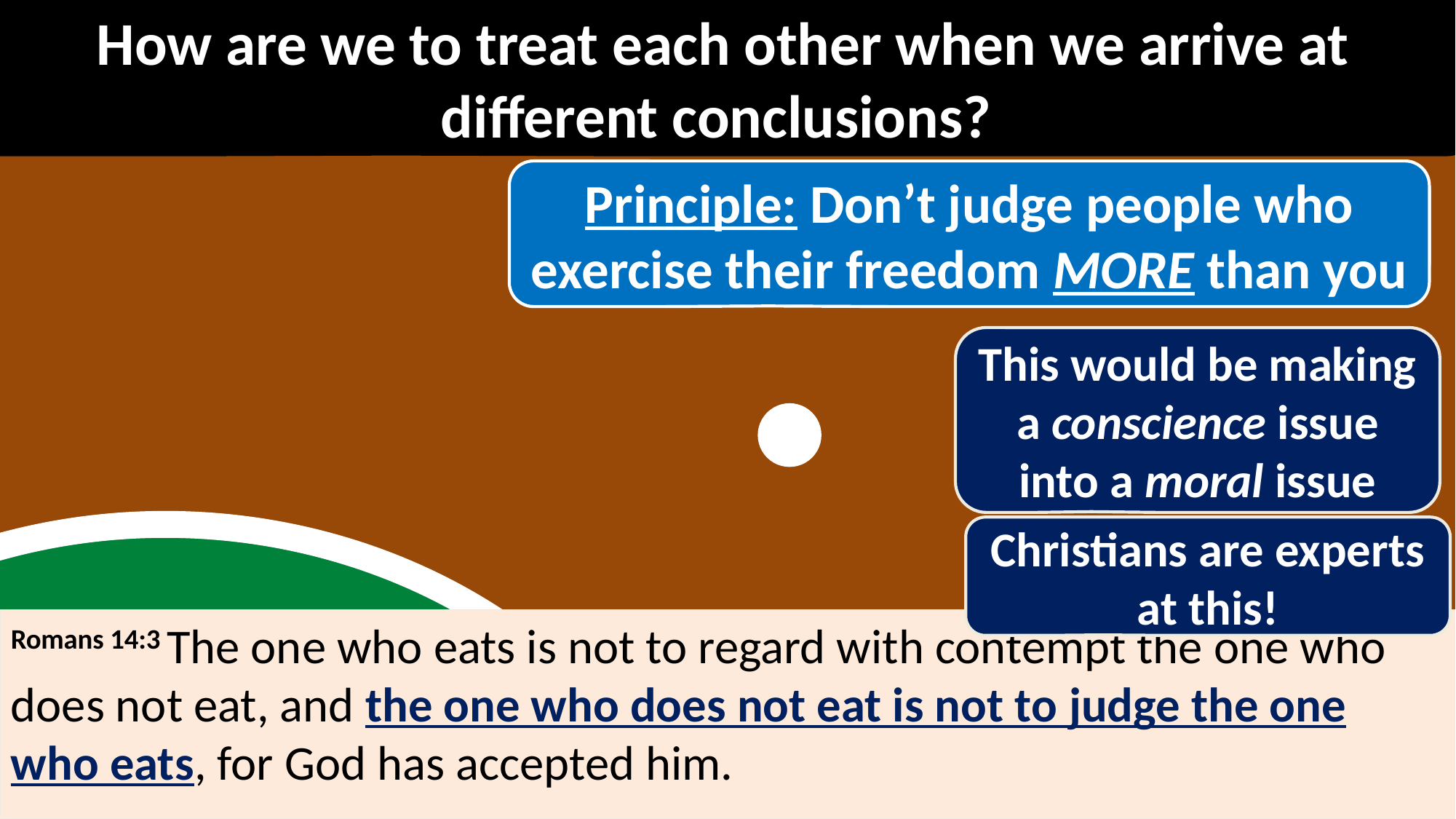

How are we to treat each other when we arrive at different conclusions?

Principle: Don’t judge people who exercise their freedom MORE than you
Cheat Sheet: Apply the Law of Love!
This would be making a conscience issue into a moral issue

Christians are experts at this!

Romans 14:3 The one who eats is not to regard with contempt the one who does not eat, and the one who does not eat is not to judge the one who eats, for God has accepted him.